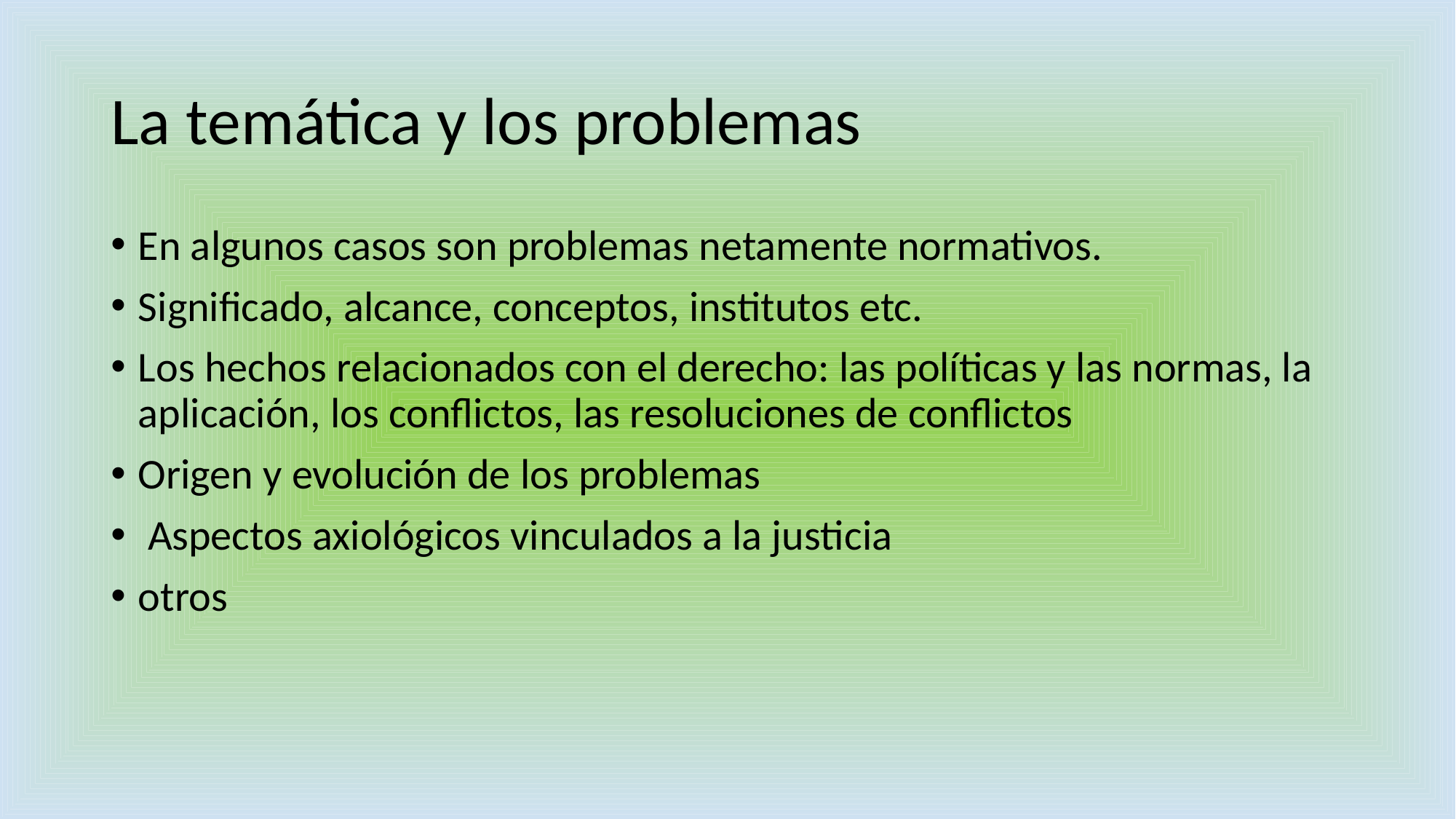

# La temática y los problemas
En algunos casos son problemas netamente normativos.
Significado, alcance, conceptos, institutos etc.
Los hechos relacionados con el derecho: las políticas y las normas, la aplicación, los conflictos, las resoluciones de conflictos
Origen y evolución de los problemas
 Aspectos axiológicos vinculados a la justicia
otros